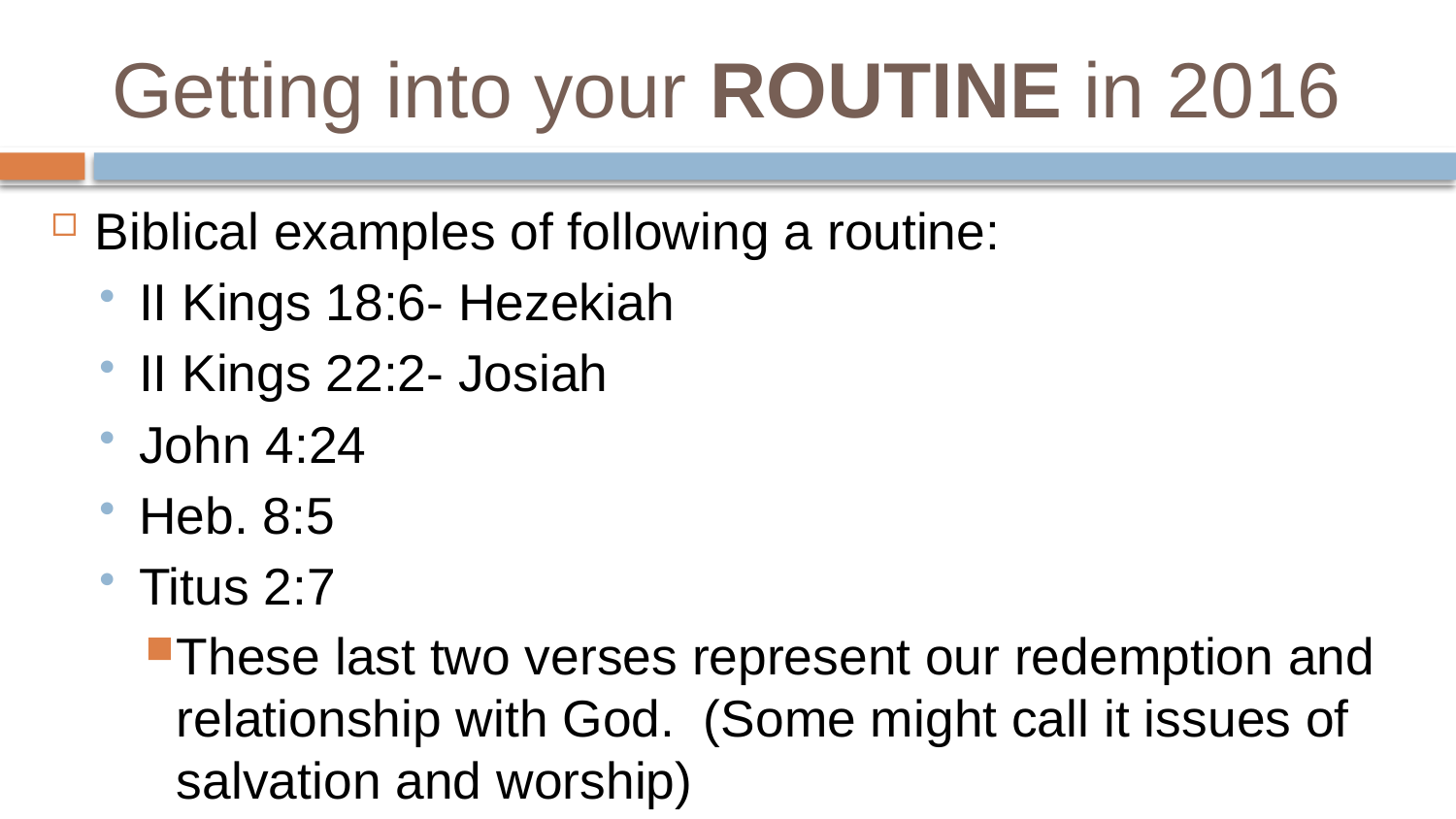

# Getting into your ROUTINE in 2016
Biblical examples of following a routine:
II Kings 18:6- Hezekiah
II Kings 22:2- Josiah
John 4:24
Heb. 8:5
Titus 2:7
These last two verses represent our redemption and relationship with God.  (Some might call it issues of salvation and worship)